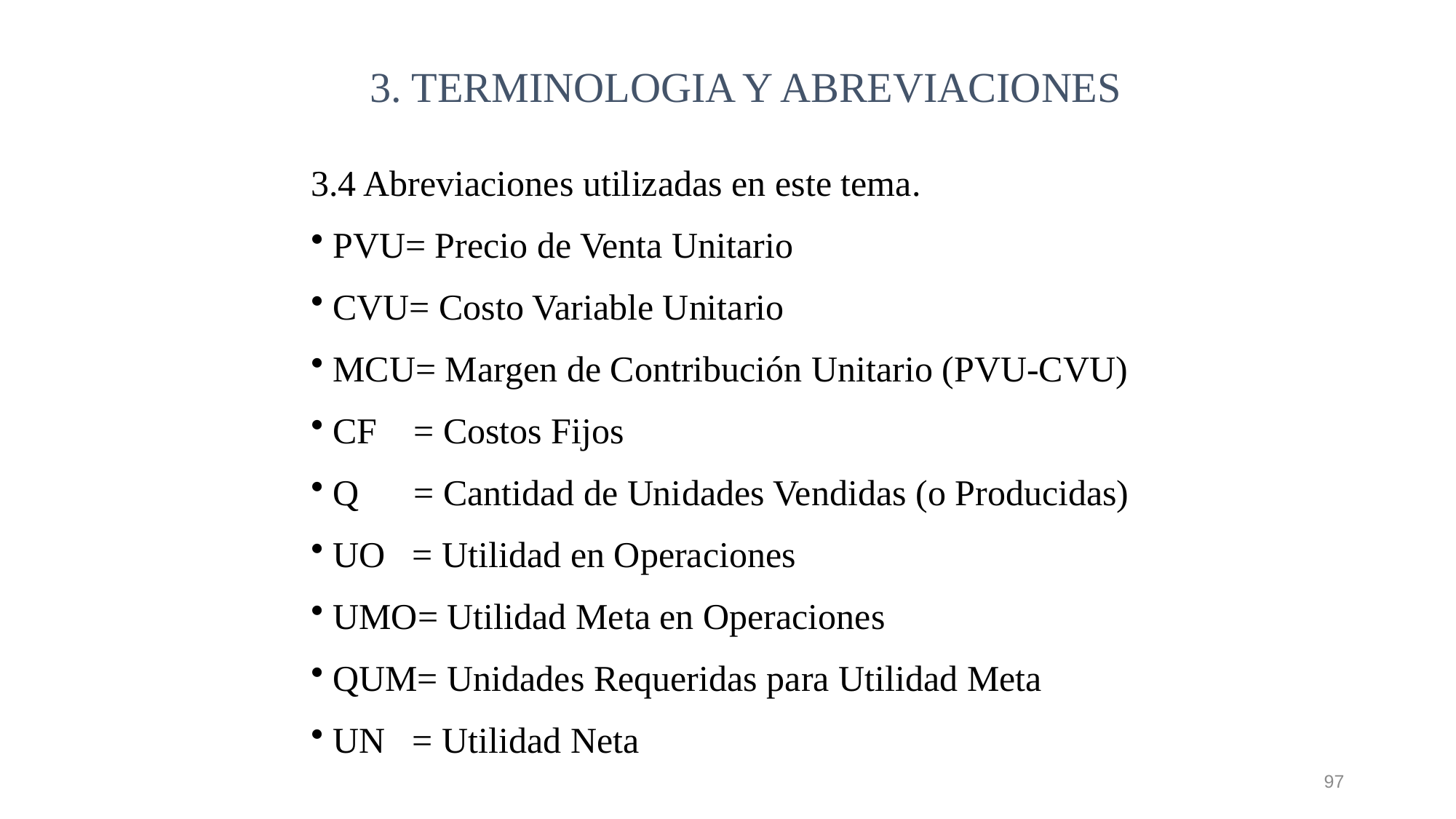

3. TERMINOLOGIA Y ABREVIACIONES
3.4 Abreviaciones utilizadas en este tema.
 PVU= Precio de Venta Unitario
 CVU= Costo Variable Unitario
 MCU= Margen de Contribución Unitario (PVU-CVU)
 CF    = Costos Fijos
 Q      = Cantidad de Unidades Vendidas (o Producidas)
 UO   = Utilidad en Operaciones
 UMO= Utilidad Meta en Operaciones
 QUM= Unidades Requeridas para Utilidad Meta
 UN   = Utilidad Neta
97